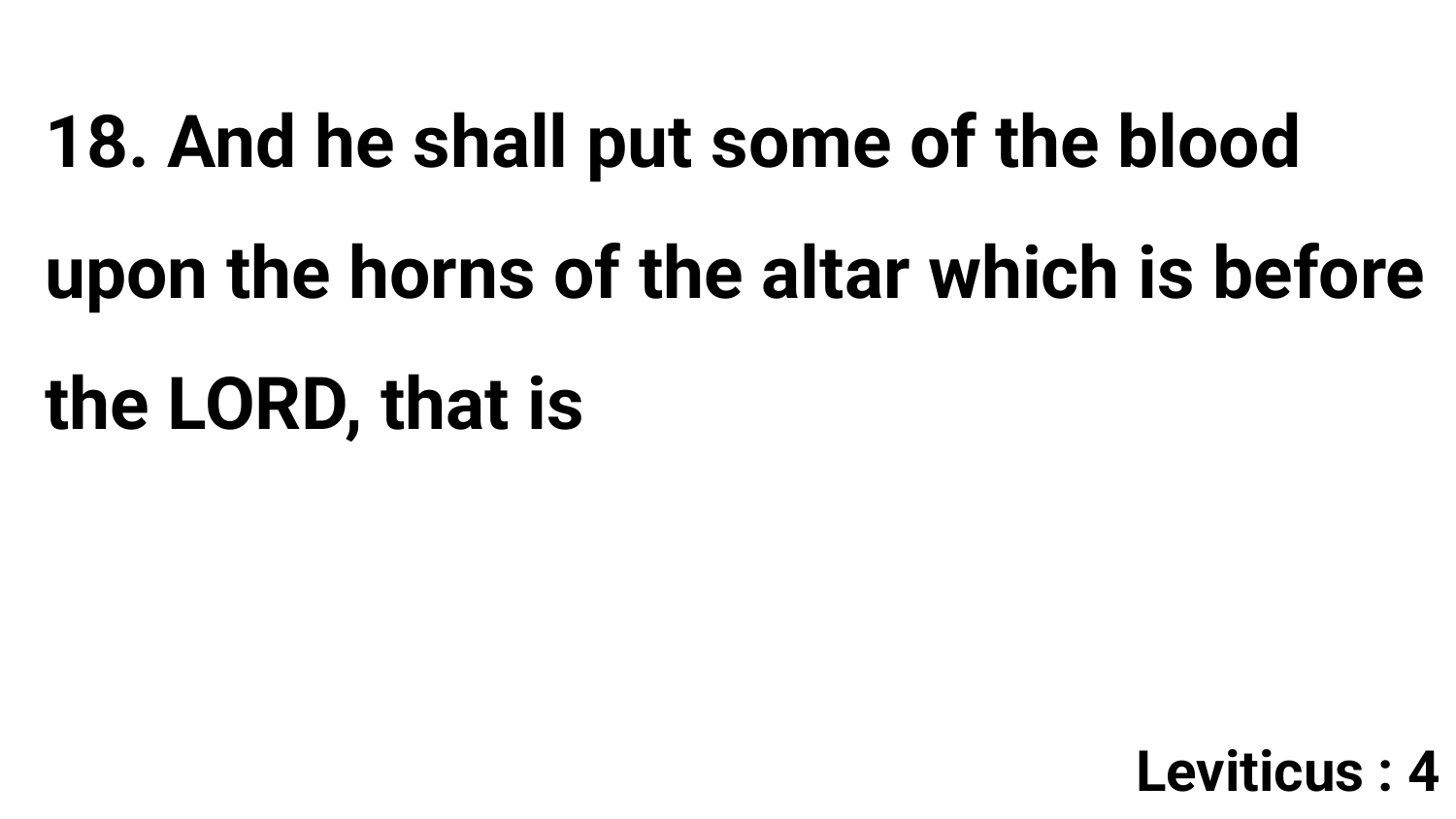

18. And he shall put some of the blood upon the horns of the altar which is before the LORD, that is
Leviticus : 4